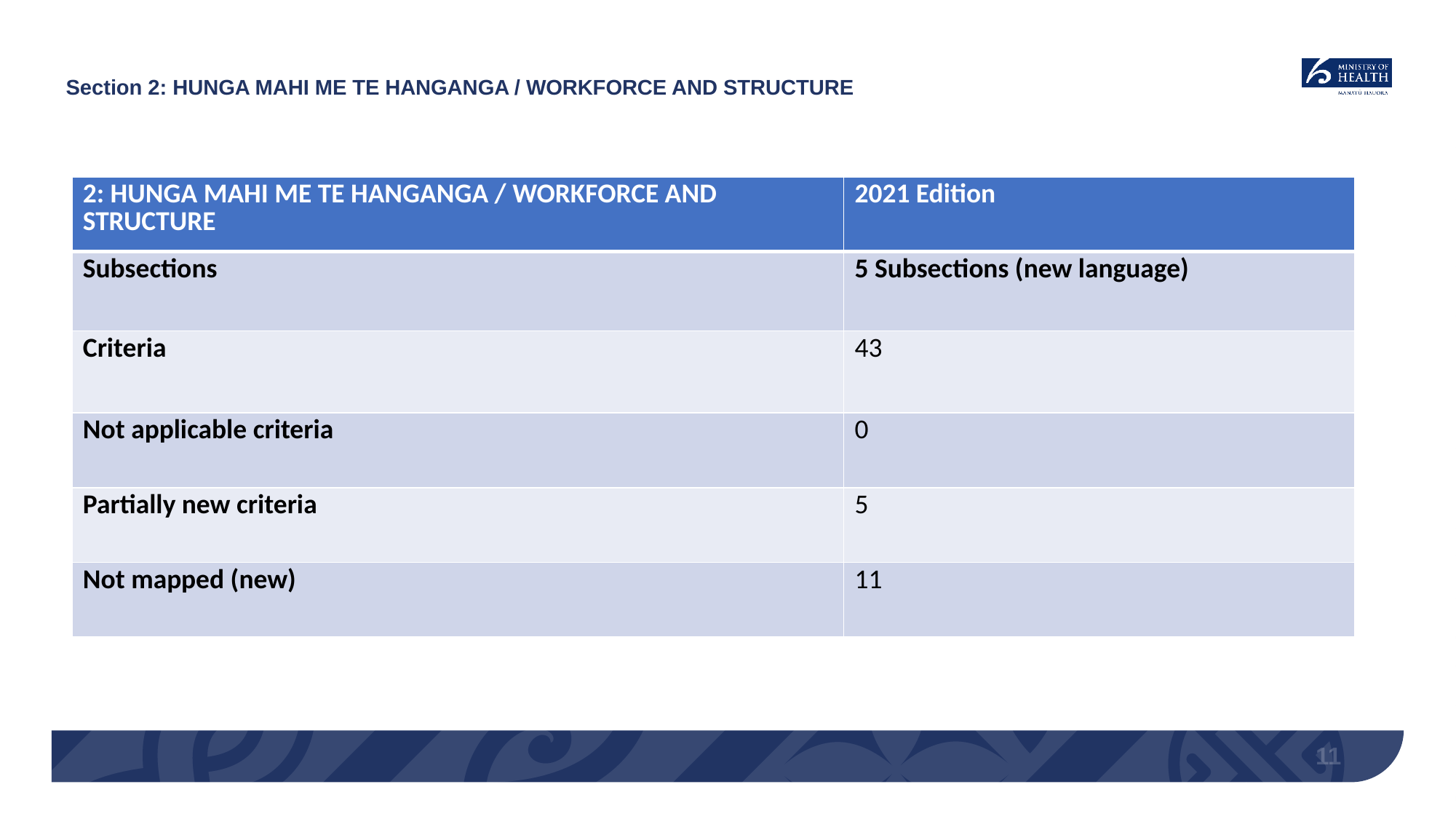

# Section 2: HUNGA MAHI ME TE HANGANGA / WORKFORCE AND STRUCTURE
| 2: HUNGA MAHI ME TE HANGANGA / WORKFORCE AND STRUCTURE | 2021 Edition |
| --- | --- |
| Subsections | 5 Subsections (new language) |
| Criteria | 43 |
| Not applicable criteria | 0 |
| Partially new criteria | 5 |
| Not mapped (new) | 11 |